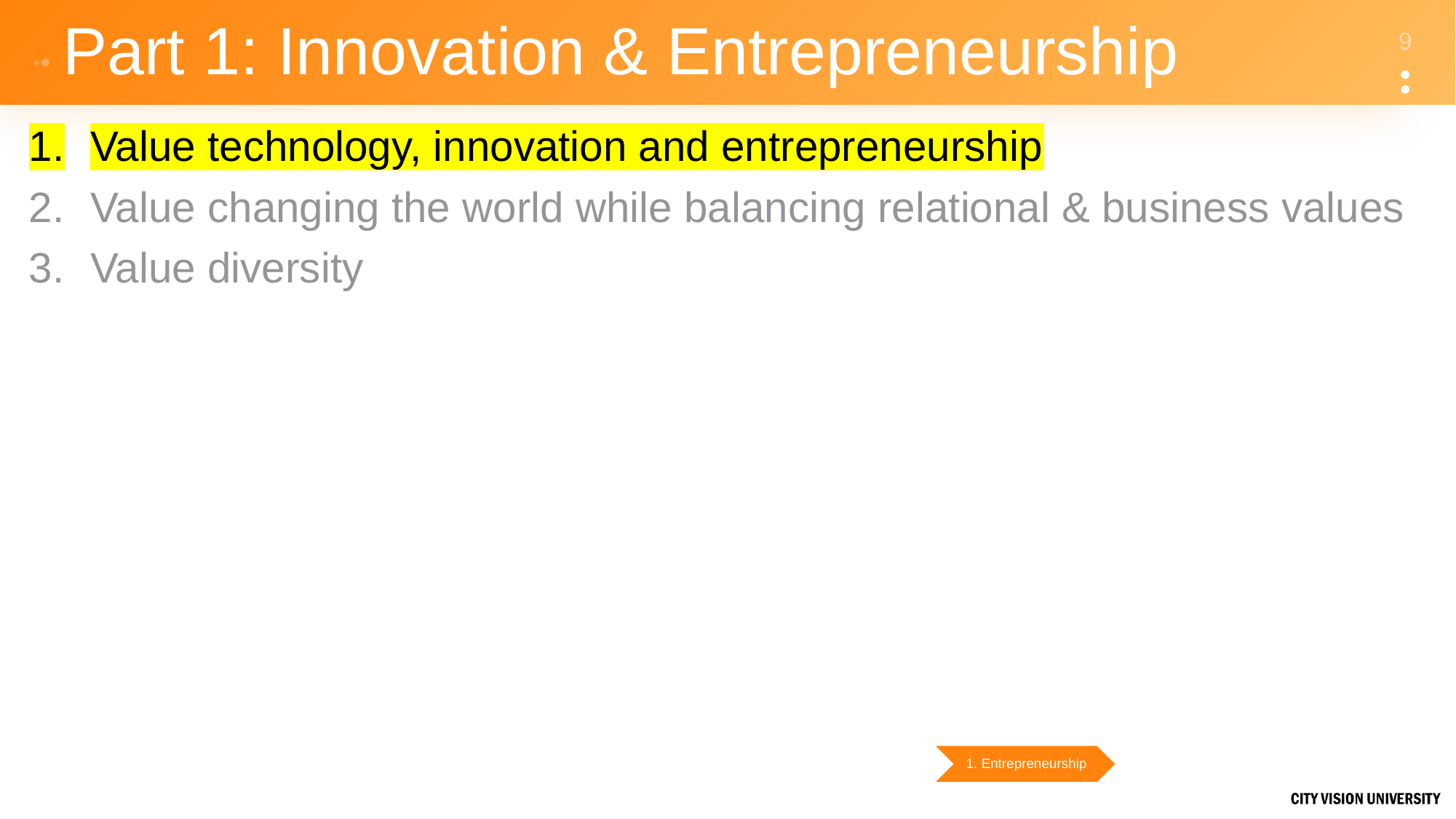

# Part 1: Innovation & Entrepreneurship
Value technology, innovation and entrepreneurship
Value changing the world while balancing relational & business values
Value diversity

1. Entrepreneurship